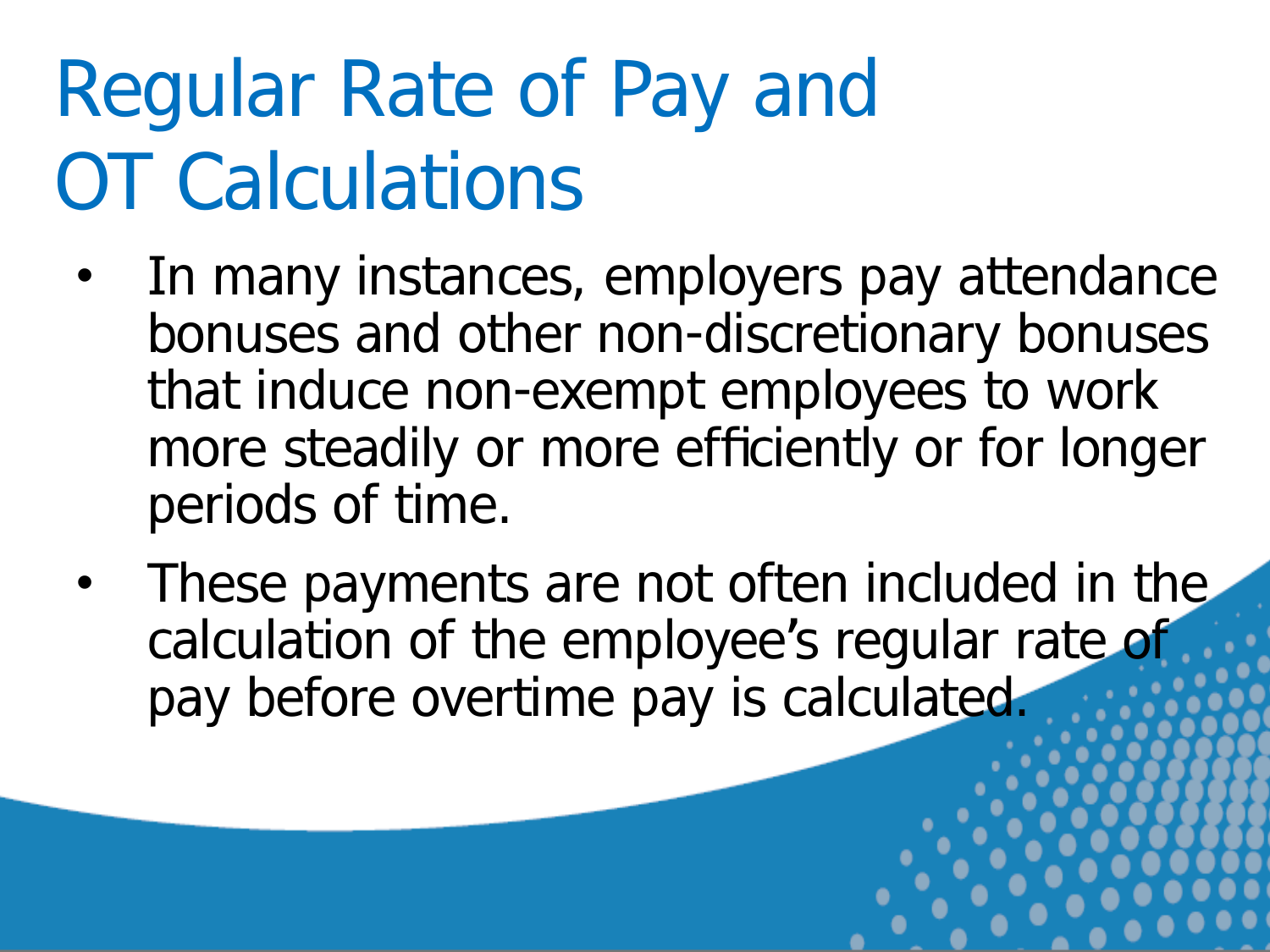

# Regular Rate of Pay and OT Calculations
In many instances, employers pay attendance bonuses and other non-discretionary bonuses that induce non-exempt employees to work more steadily or more efficiently or for longer periods of time.
These payments are not often included in the calculation of the employee’s regular rate of pay before overtime pay is calculated.